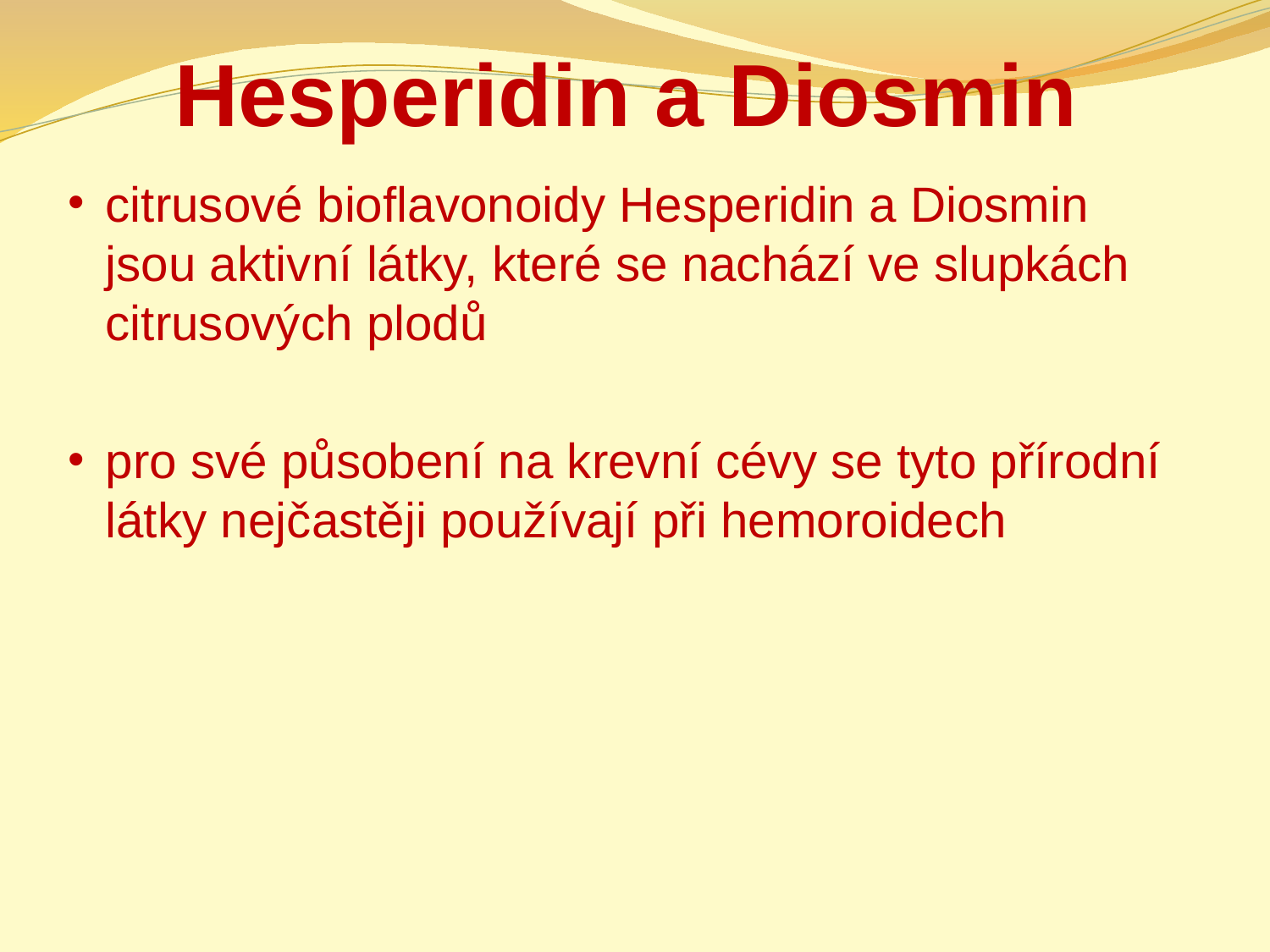

# Hesperidin a Diosmin
citrusové bioflavonoidy Hesperidin a Diosmin jsou aktivní látky, které se nachází ve slupkách citrusových plodů

pro své působení na krevní cévy se tyto přírodní látky nejčastěji používají při hemoroidech